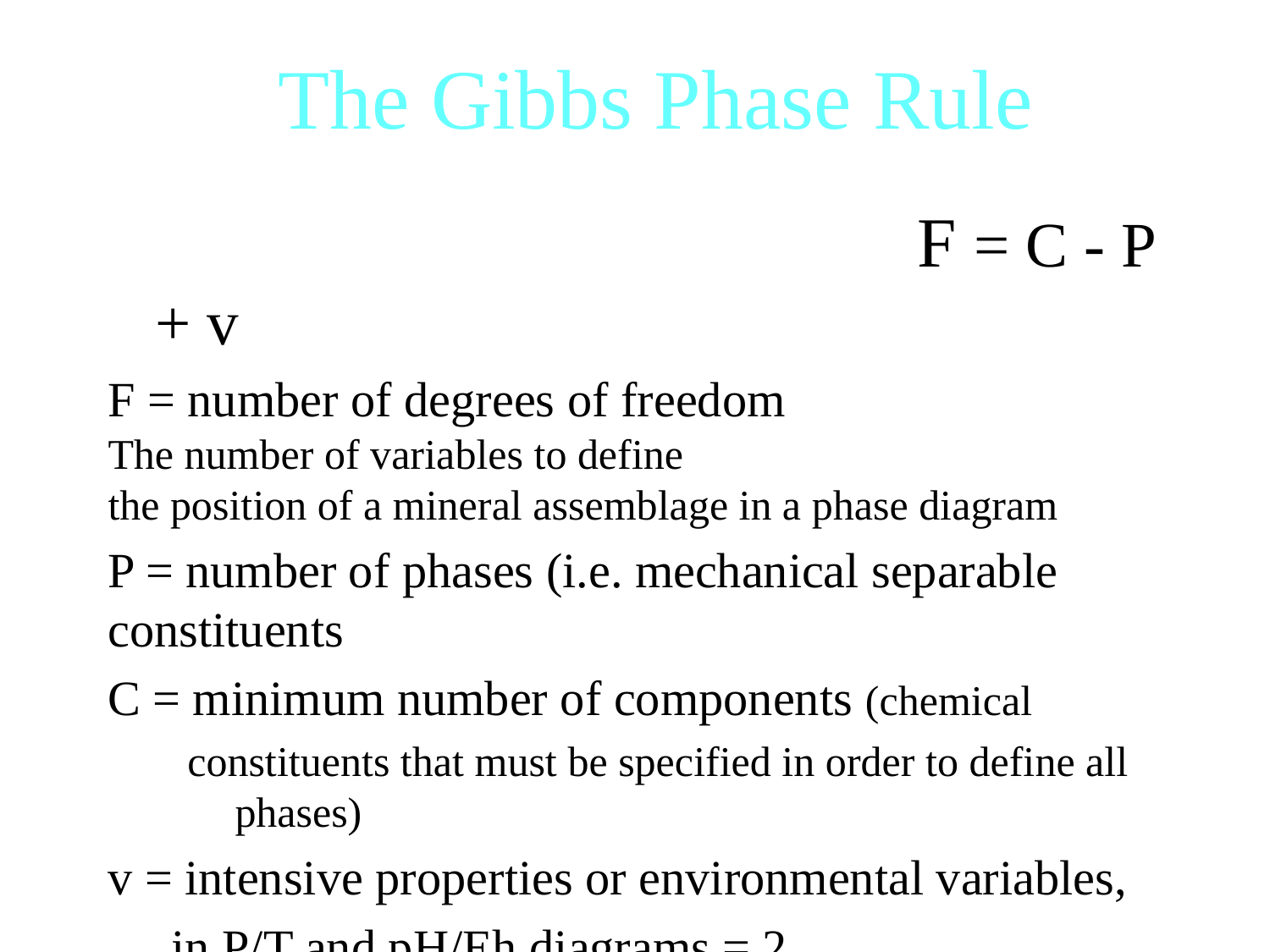

The Gibbs Phase Rule
							F = C - P + v
F = number of degrees of freedom
The number of variables to define
the position of a mineral assemblage in a phase diagram
P = number of phases (i.e. mechanical separable constituents
C = minimum number of components (chemical
constituents that must be specified in order to define all phases)
v = intensive properties or environmental variables,
	in P/T and pH/Eh diagrams = 2